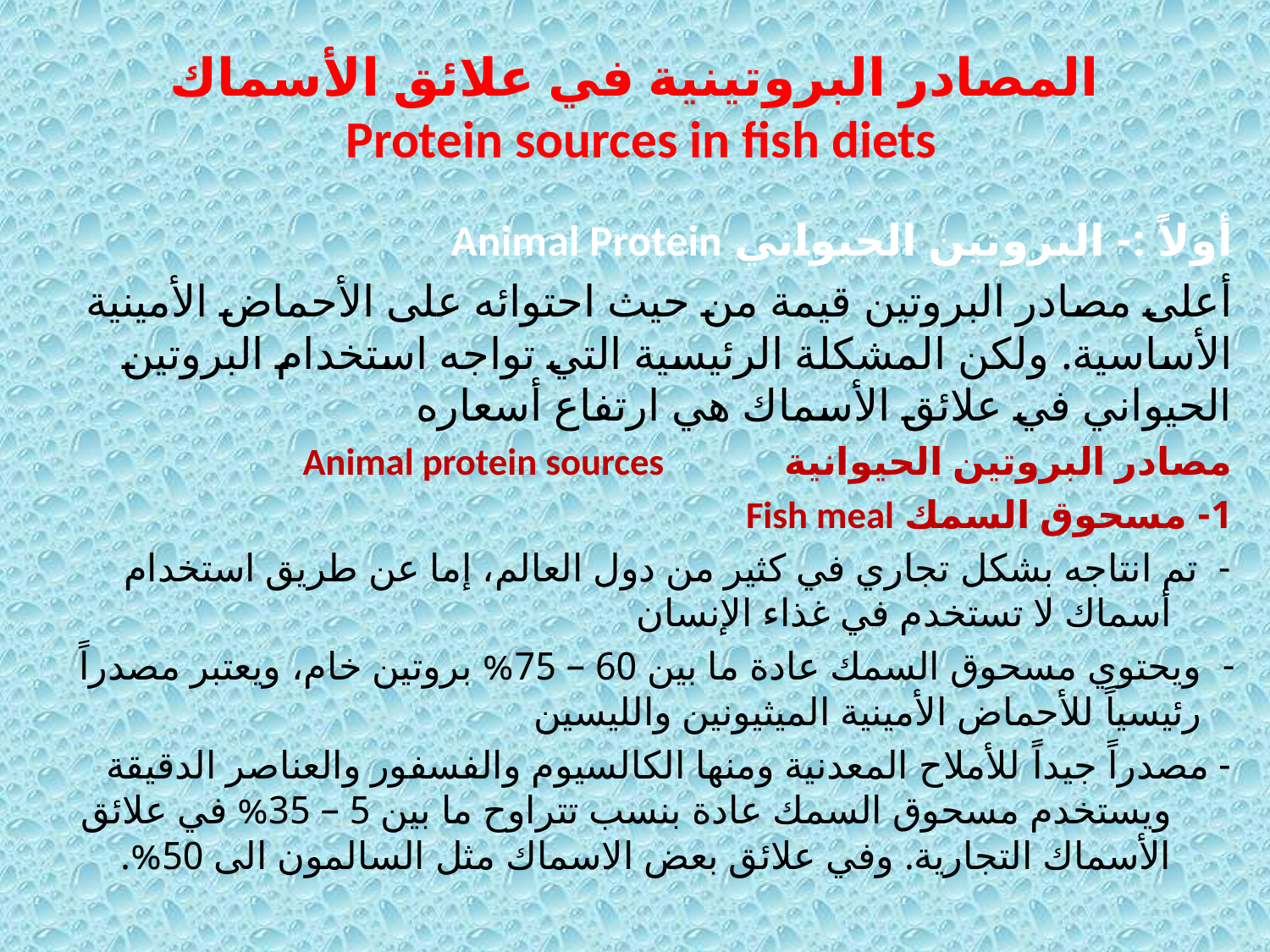

# المصادر البروتينية في علائق الأسماك Protein sources in fish diets
أولاً :- البروتين الحيواني Animal Protein
أعلى مصادر البروتين قيمة من حيث احتوائه على الأحماض الأمينية الأساسية. ولكن المشكلة الرئيسية التي تواجه استخدام البروتين الحيواني في علائق الأسماك هي ارتفاع أسعاره
مصادر البروتين الحيوانية	            Animal protein sources
1- مسحوق السمك Fish meal
-  تم انتاجه بشكل تجاري في كثير من دول العالم، إما عن طريق استخدام أسماك لا تستخدم في غذاء الإنسان
ويحتوي مسحوق السمك عادة ما بين 60 – 75% بروتين خام، ويعتبر مصدراً رئيسياً للأحماض الأمينية الميثيونين والليسين
- مصدراً جيداً للأملاح المعدنية ومنها الكالسيوم والفسفور والعناصر الدقيقة ويستخدم مسحوق السمك عادة بنسب تتراوح ما بين 5 – 35% في علائق الأسماك التجارية. وفي علائق بعض الاسماك مثل السالمون الى 50%.